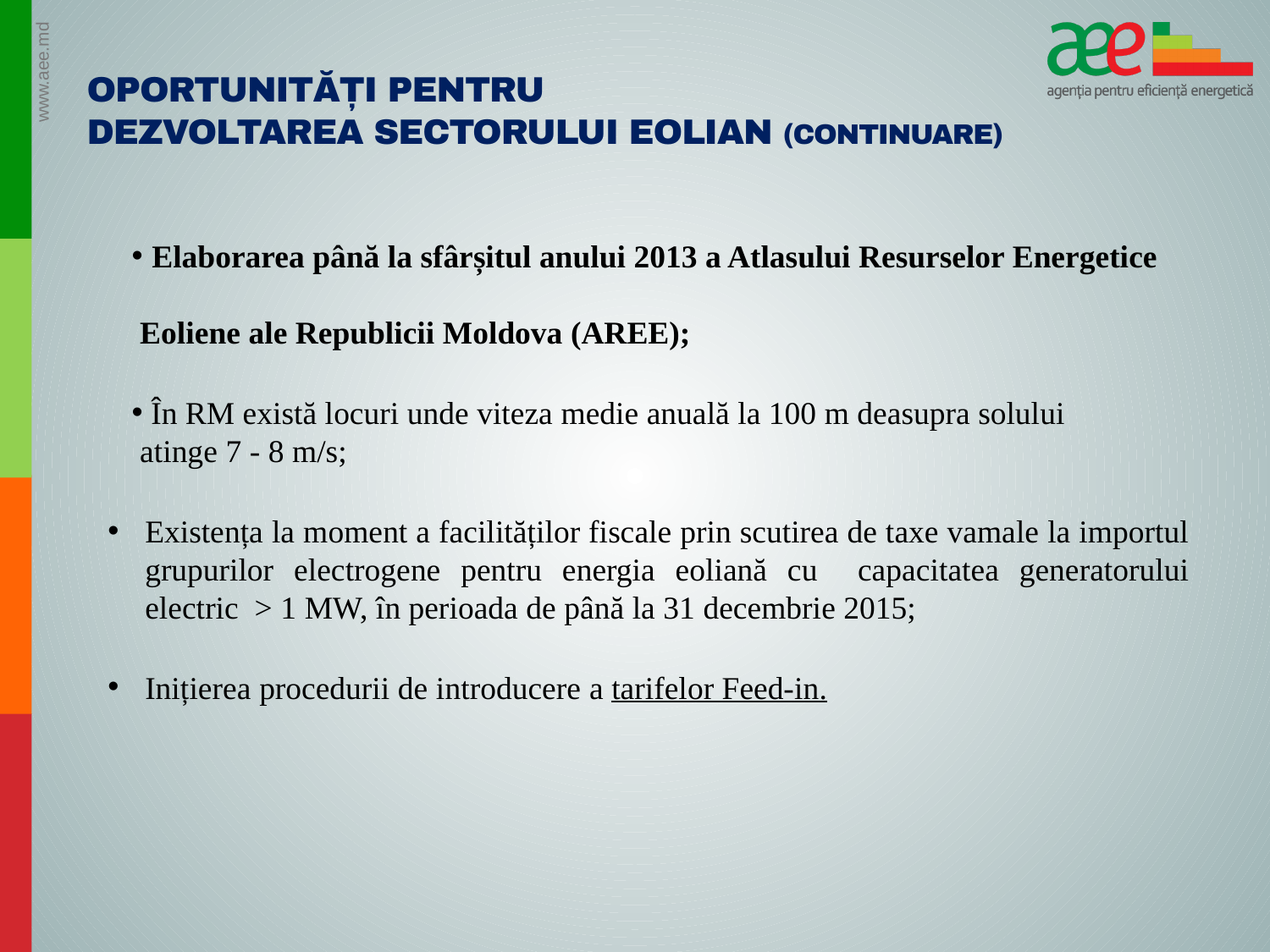

# Oportunități pentru dezvoltarea sectorului eolian (continuare)
 Elaborarea până la sfârșitul anului 2013 a Atlasului Resurselor Energetice
    Eoliene ale Republicii Moldova (AREE);
 În RM există locuri unde viteza medie anuală la 100 m deasupra solului
    atinge 7 - 8 m/s;
Existența la moment a facilităților fiscale prin scutirea de taxe vamale la importul grupurilor electrogene pentru energia eoliană cu  capacitatea generatorului electric  > 1 MW, în perioada de până la 31 decembrie 2015;
Inițierea procedurii de introducere a tarifelor Feed-in.